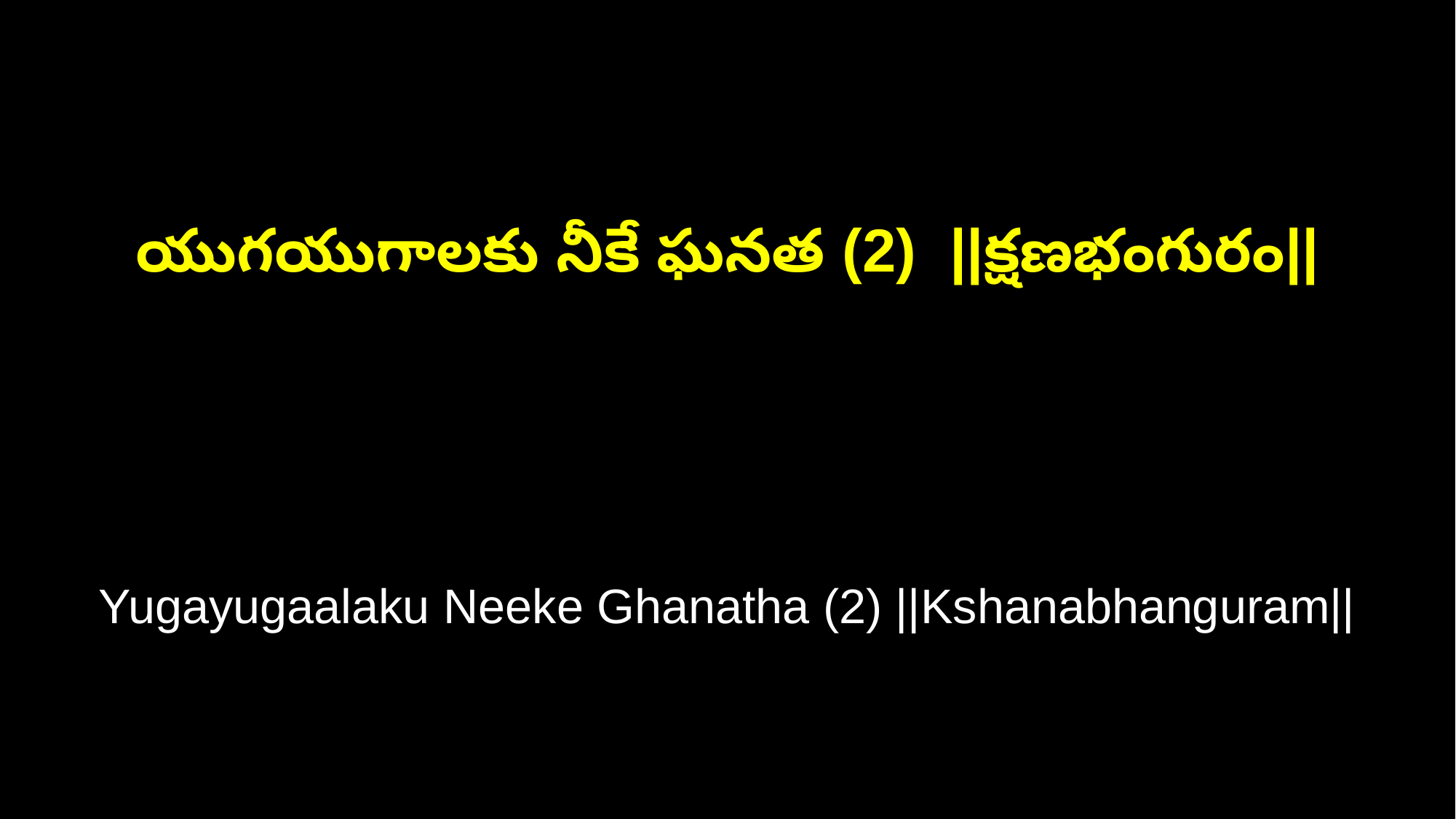

యుగయుగాలకు నీకే ఘనత (2)  ||క్షణభంగురం||
Yugayugaalaku Neeke Ghanatha (2) ||Kshanabhanguram||